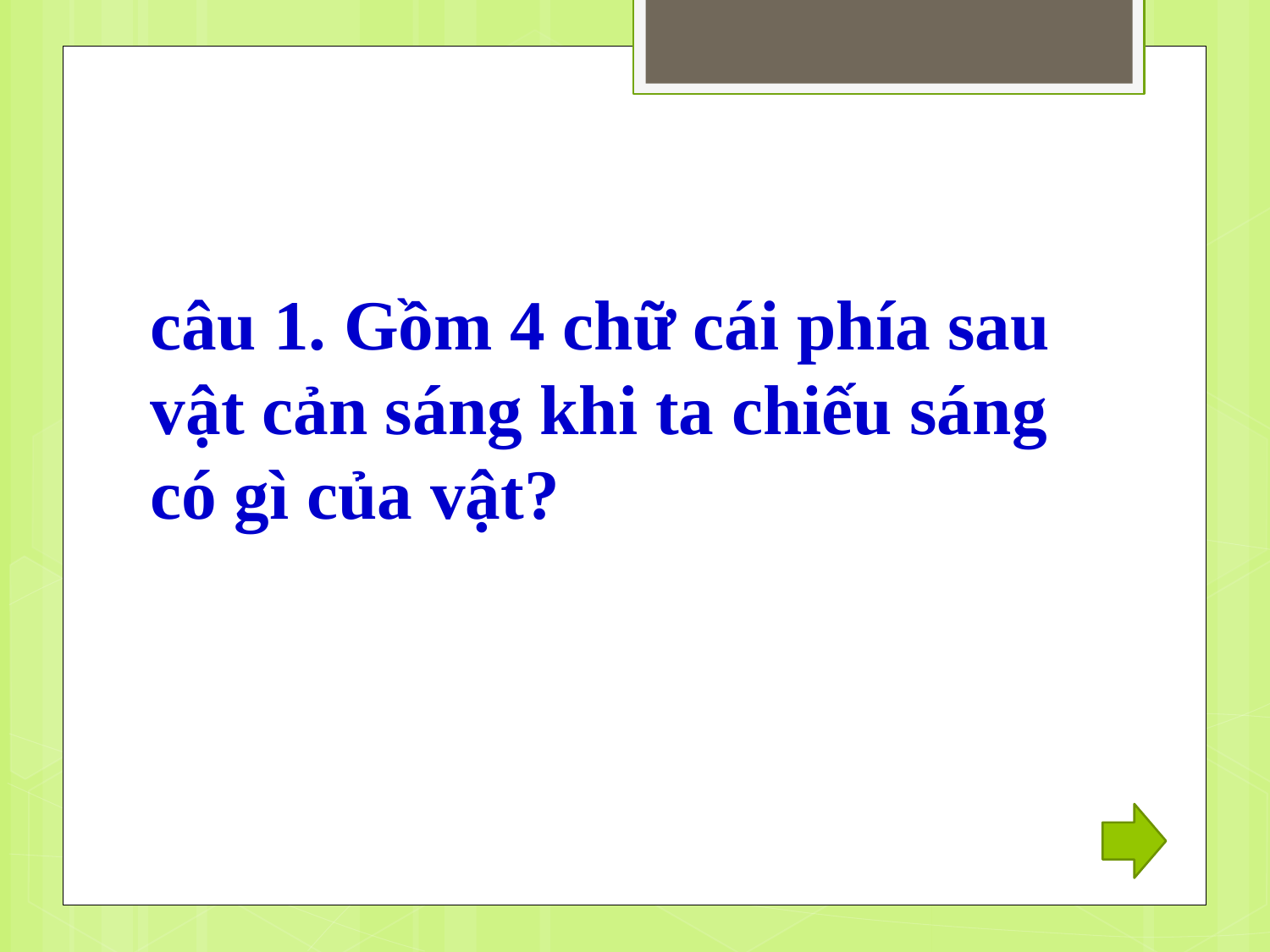

# câu 1. Gồm 4 chữ cái phía sau vật cản sáng khi ta chiếu sáng có gì của vật?